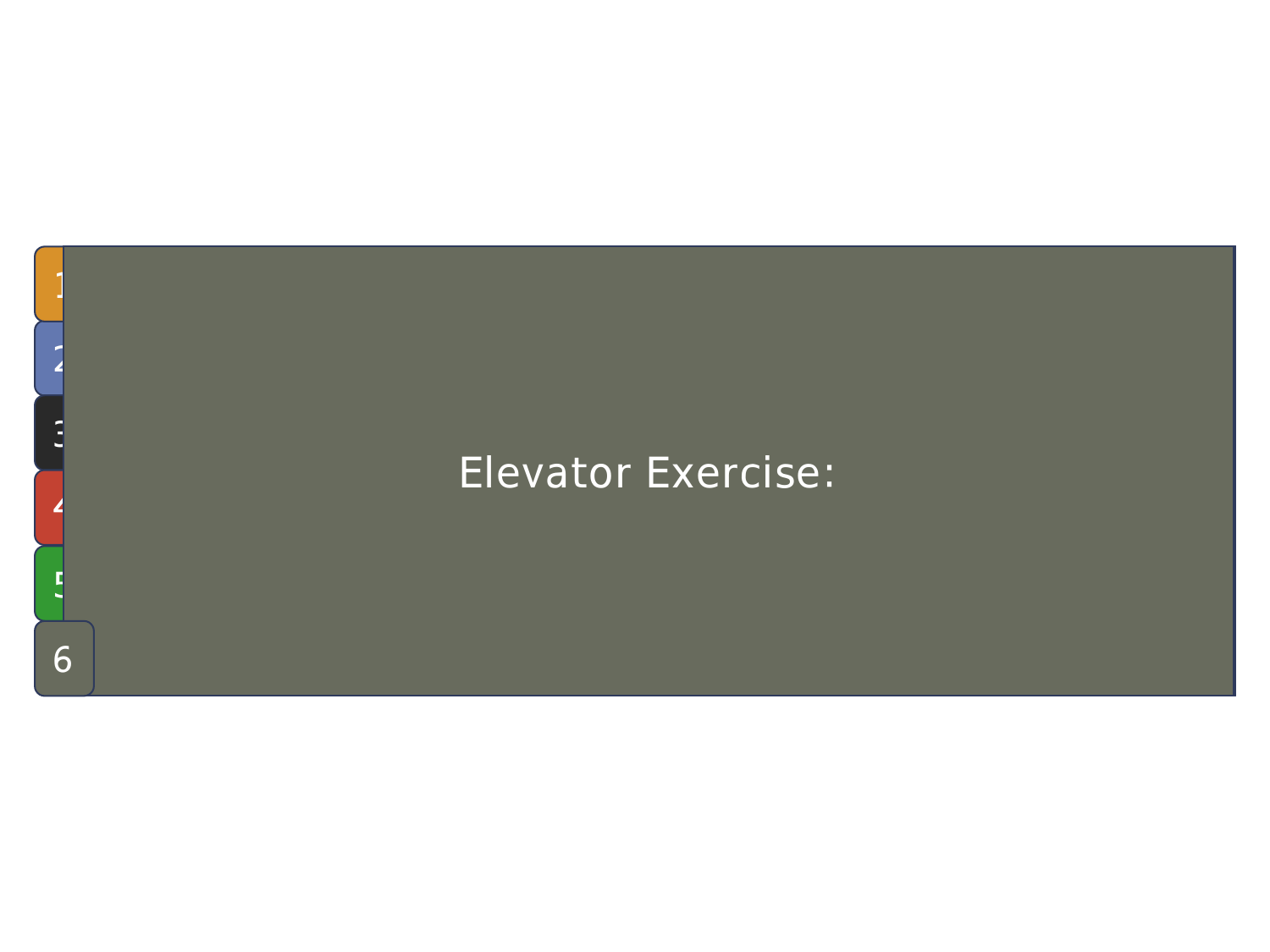

Our Strategy & approach
2
Programme components & action plan
3
Project objectives
1
Our Team
4
Budget
5
Elevator Exercise:
6